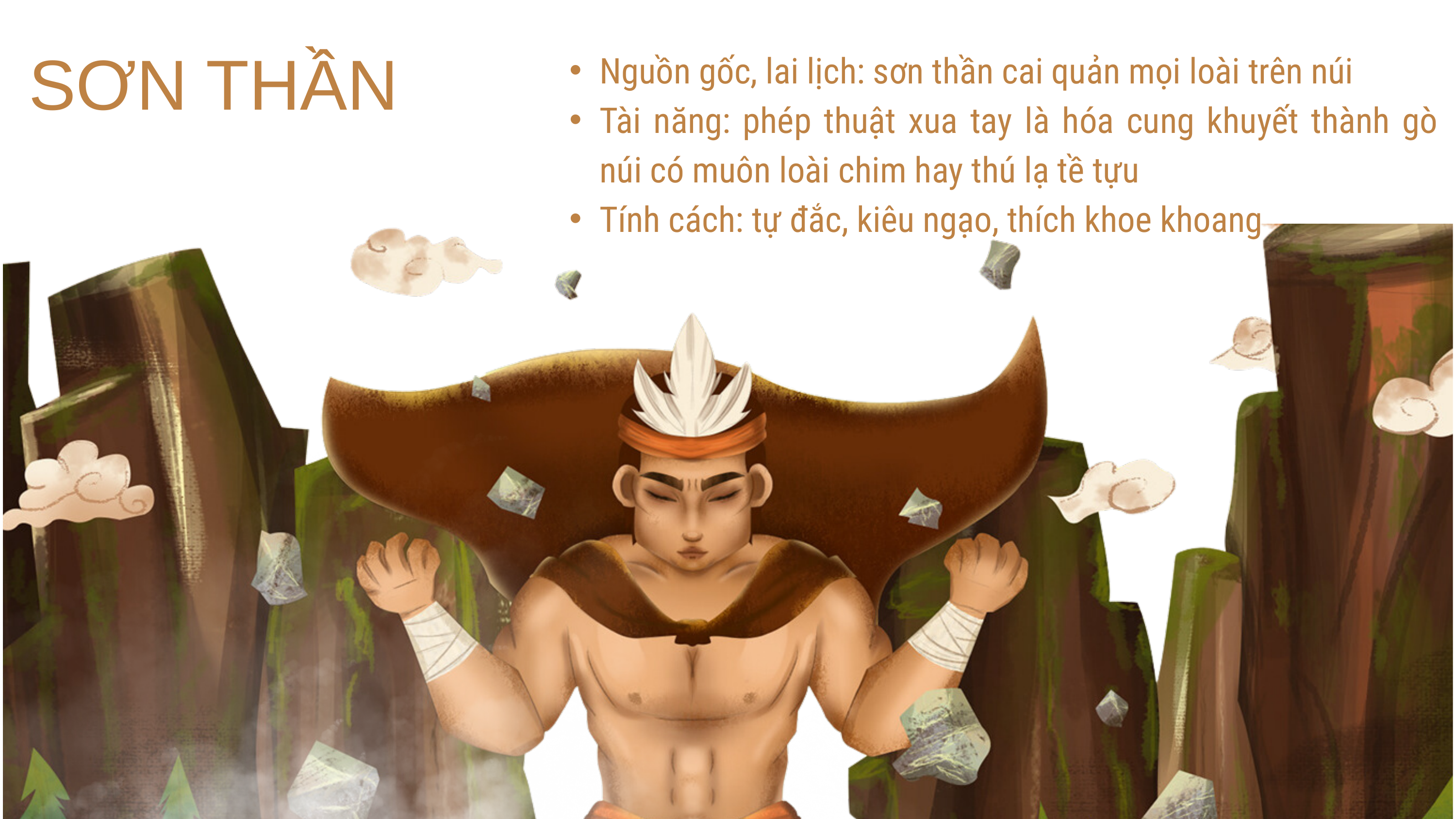

SƠN THẦN
Nguồn gốc, lai lịch: sơn thần cai quản mọi loài trên núi
Tài năng: phép thuật xua tay là hóa cung khuyết thành gò núi có muôn loài chim hay thú lạ tề tựu
Tính cách: tự đắc, kiêu ngạo, thích khoe khoang